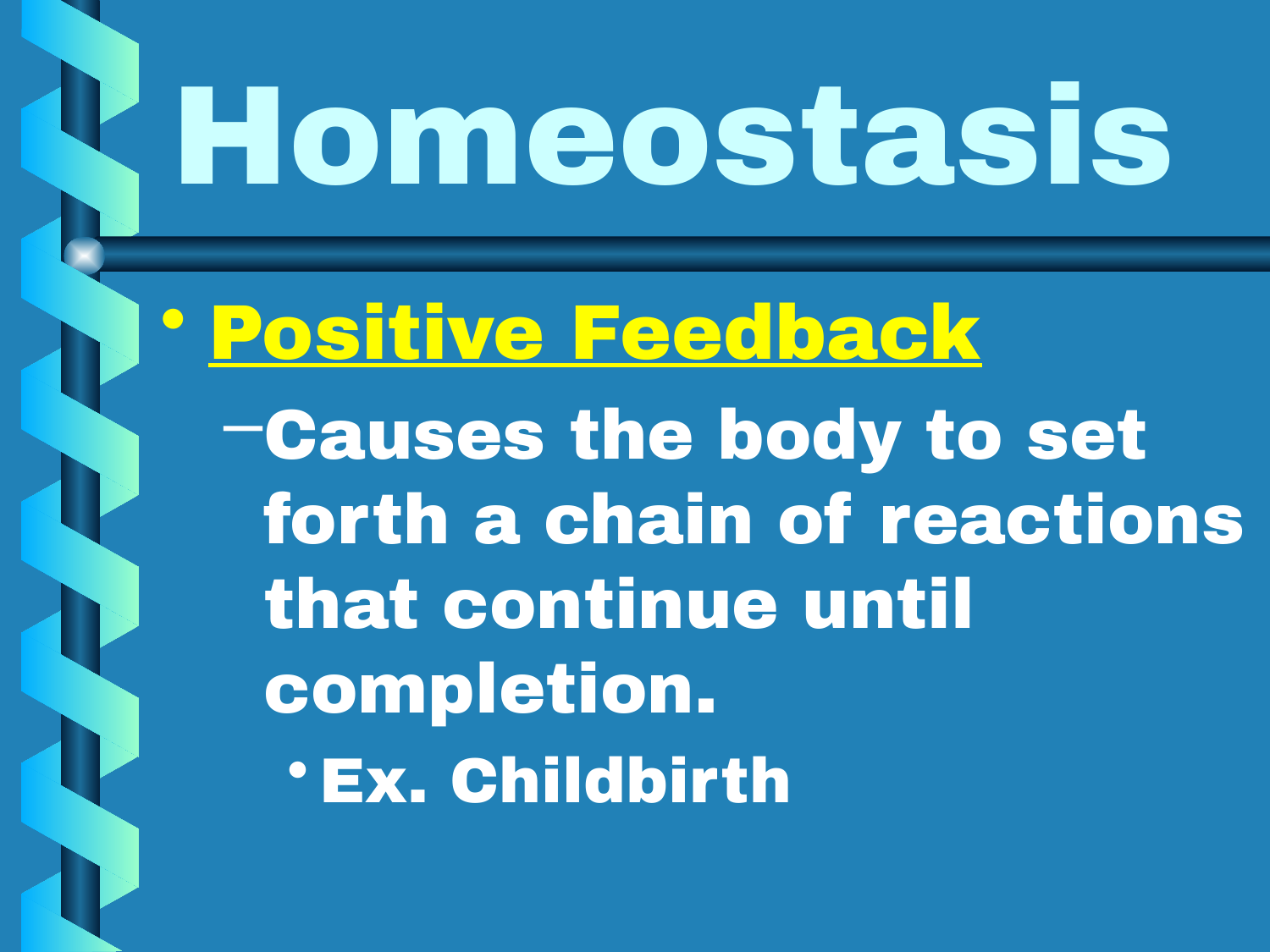

# Homeostasis
Positive Feedback
Causes the body to set forth a chain of reactions that continue until completion.
Ex. Childbirth